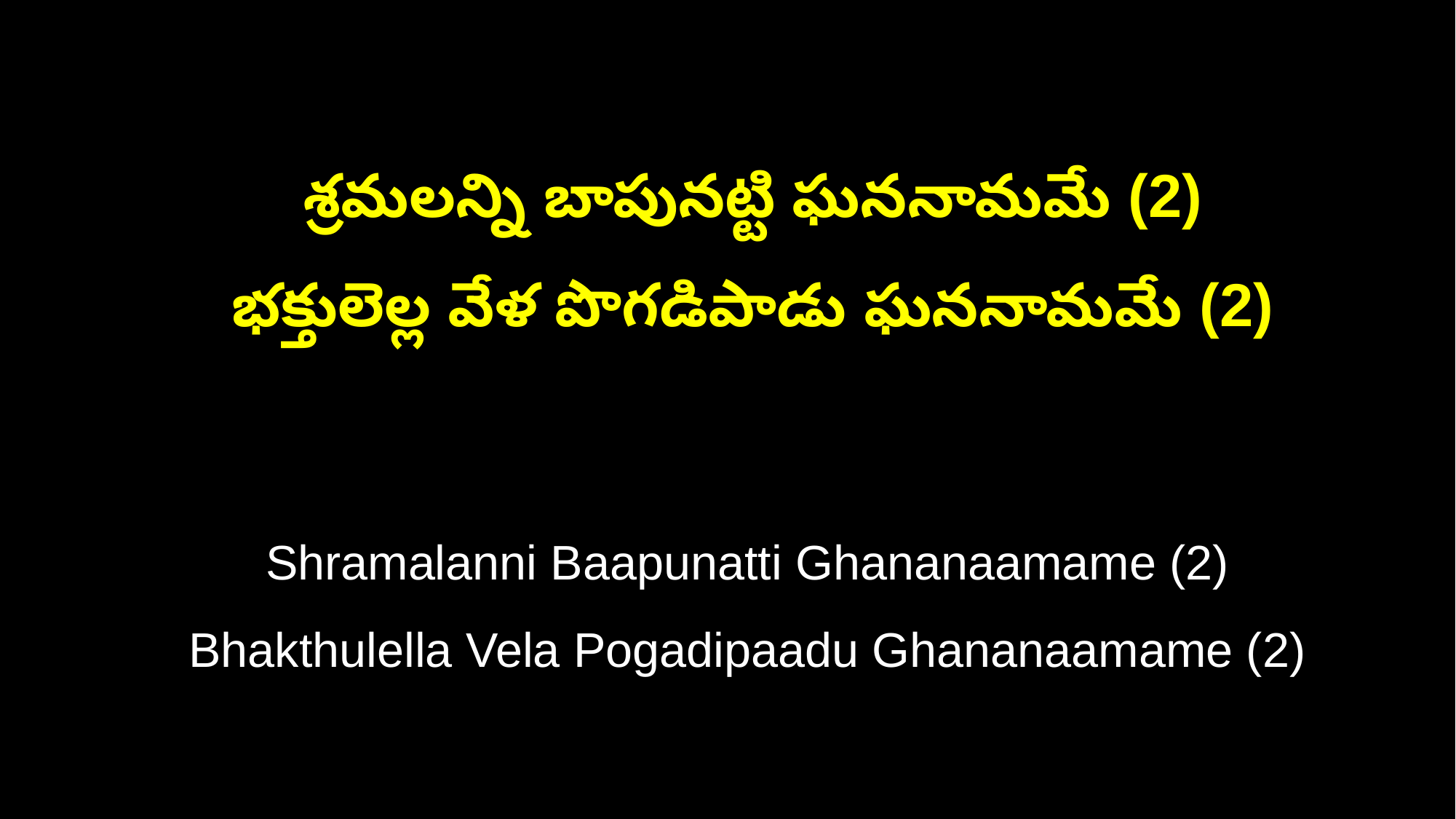

శ్రమలన్ని బాపునట్టి ఘననామమే (2)
   భక్తులెల్ల వేళ పొగడిపాడు ఘననామమే (2)
   Shramalanni Baapunatti Ghananaamame (2)
   Bhakthulella Vela Pogadipaadu Ghananaamame (2)